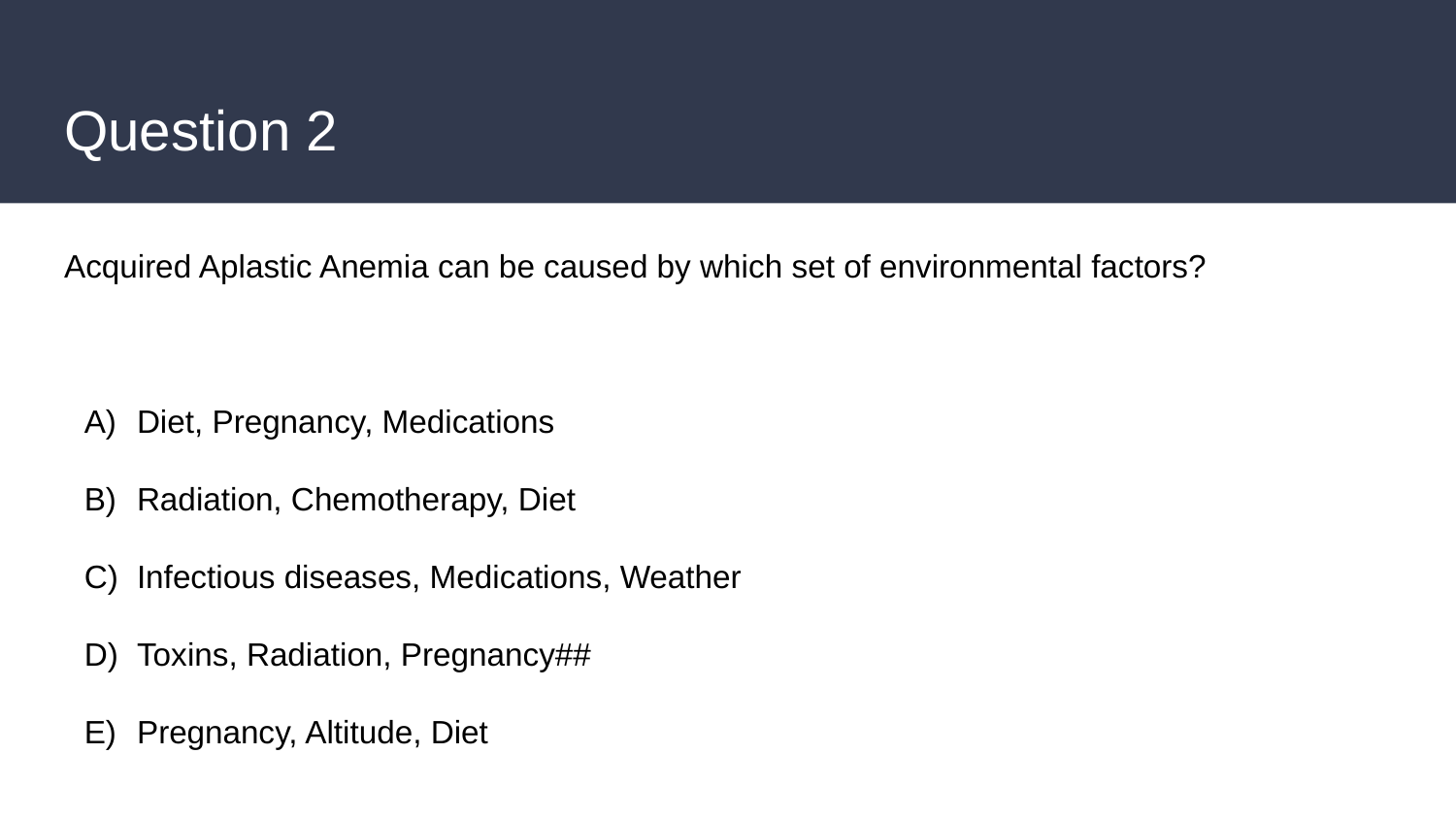

# Question 2
Acquired Aplastic Anemia can be caused by which set of environmental factors?

Diet, Pregnancy, Medications
Radiation, Chemotherapy, Diet
Infectious diseases, Medications, Weather
Toxins, Radiation, Pregnancy##
Pregnancy, Altitude, Diet